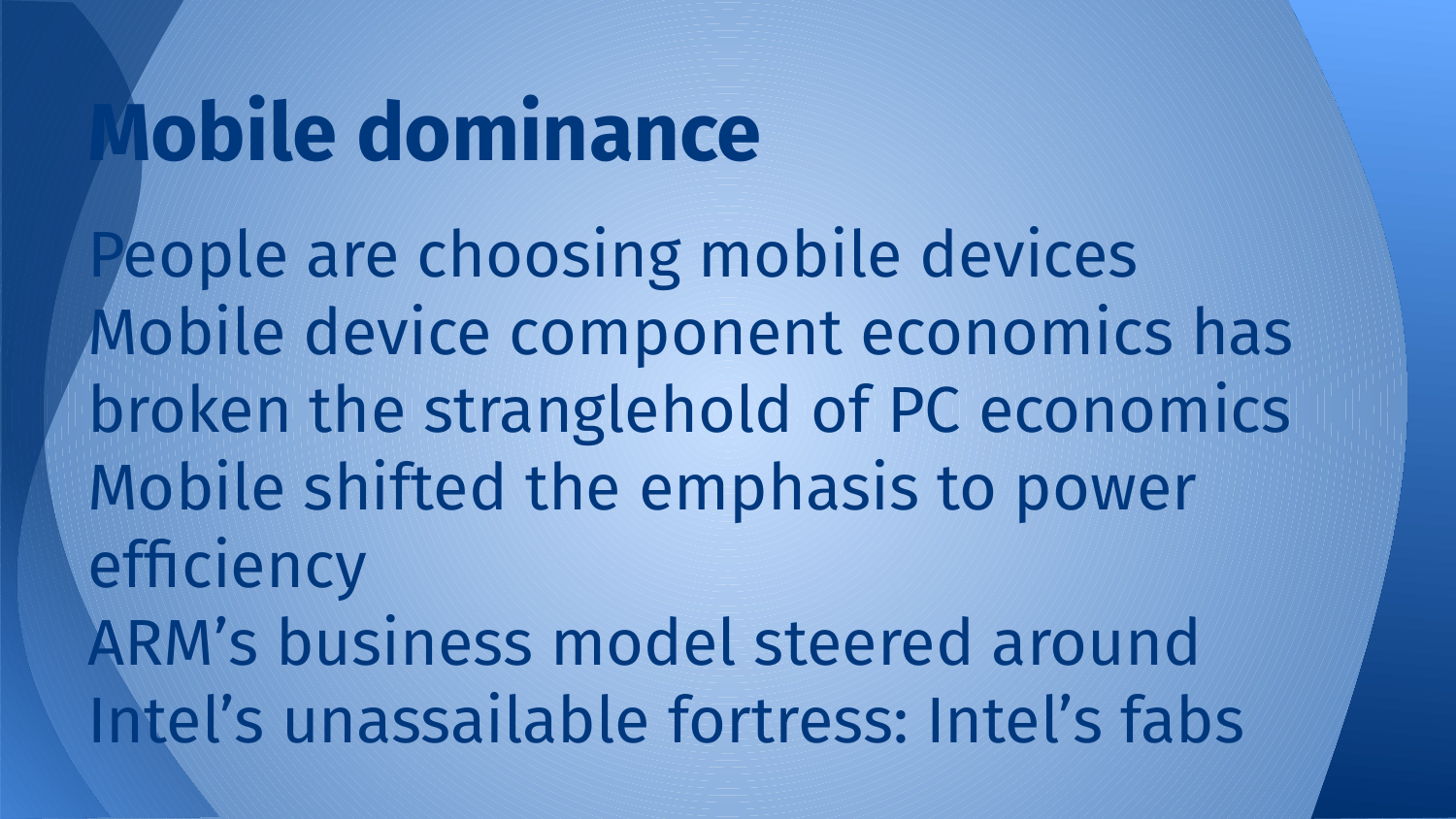

# Mobile dominance
People are choosing mobile devices
Mobile device component economics has broken the stranglehold of PC economics
Mobile shifted the emphasis to power efficiency
ARM’s business model steered around Intel’s unassailable fortress: Intel’s fabs